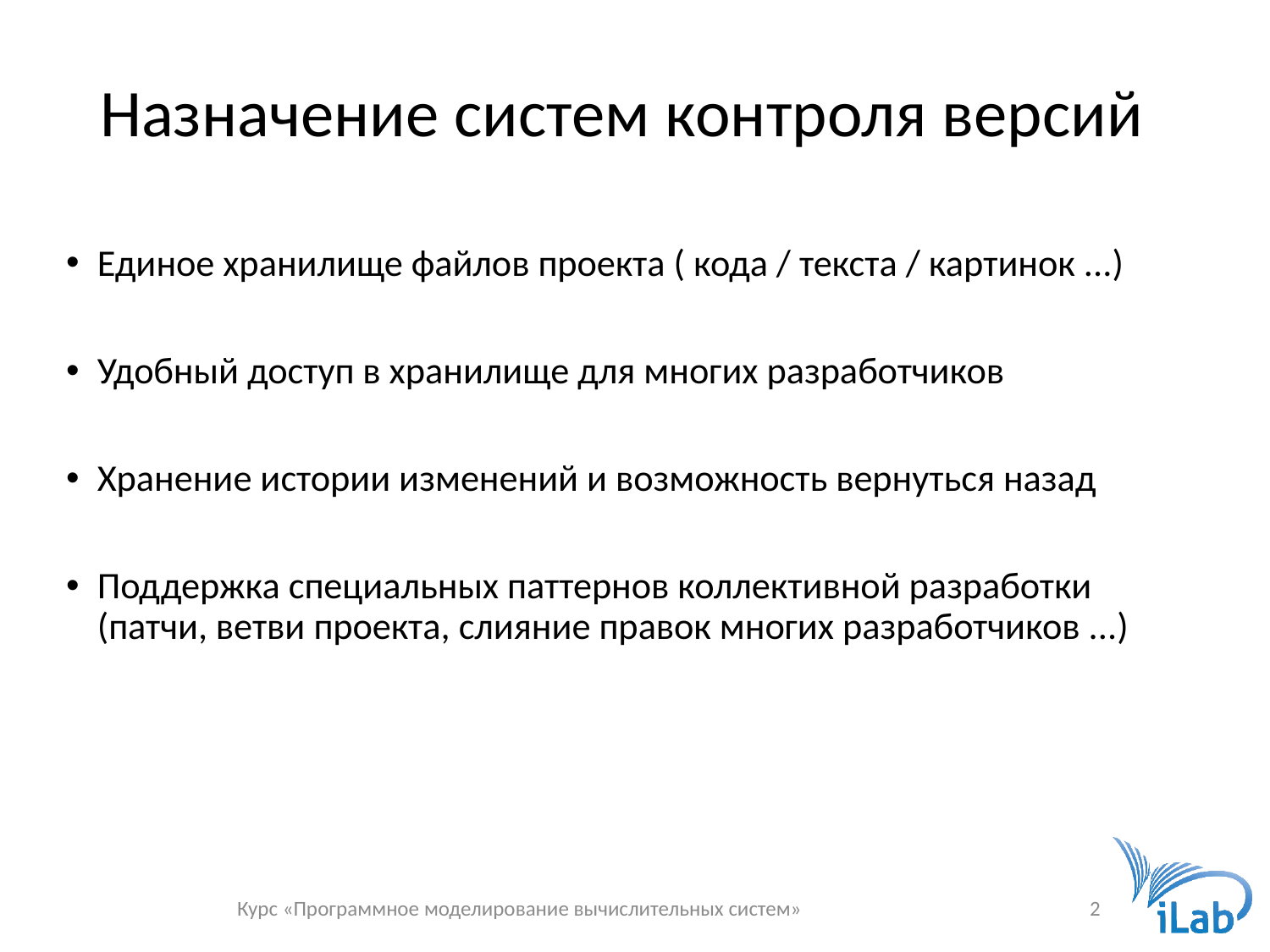

# Назначение систем контроля версий
Единое хранилище файлов проекта ( кода / текста / картинок ...)

Удобный доступ в хранилище для многих разработчиков

Хранение истории изменений и возможность вернуться назад

Поддержка специальных паттернов коллективной разработки (патчи, ветви проекта, слияние правок многих разработчиков ...)
Курс «Программное моделирование вычислительных систем»
2